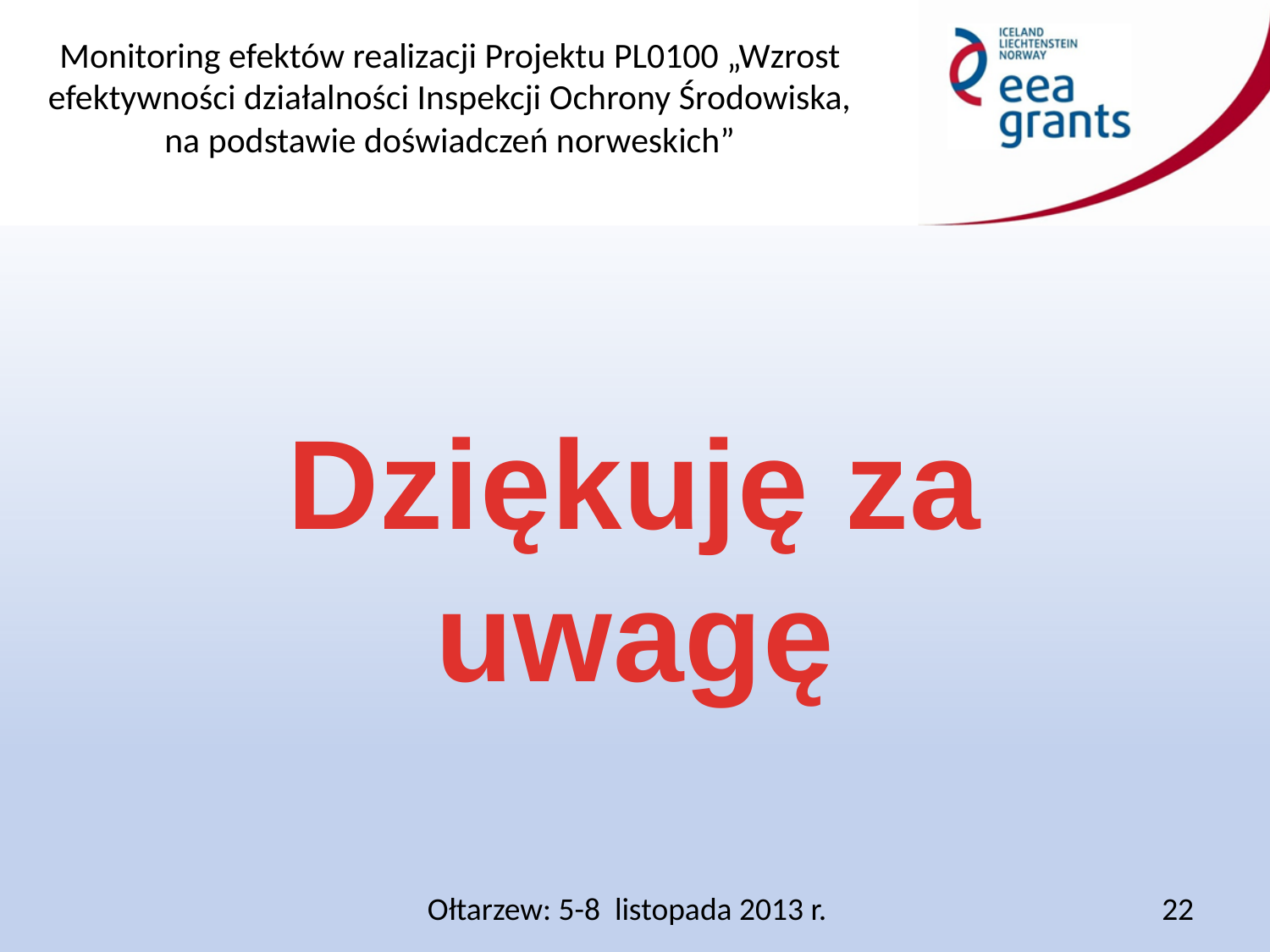

Dziękuję za uwagę
Ołtarzew: 5-8  listopada 2013 r.
22